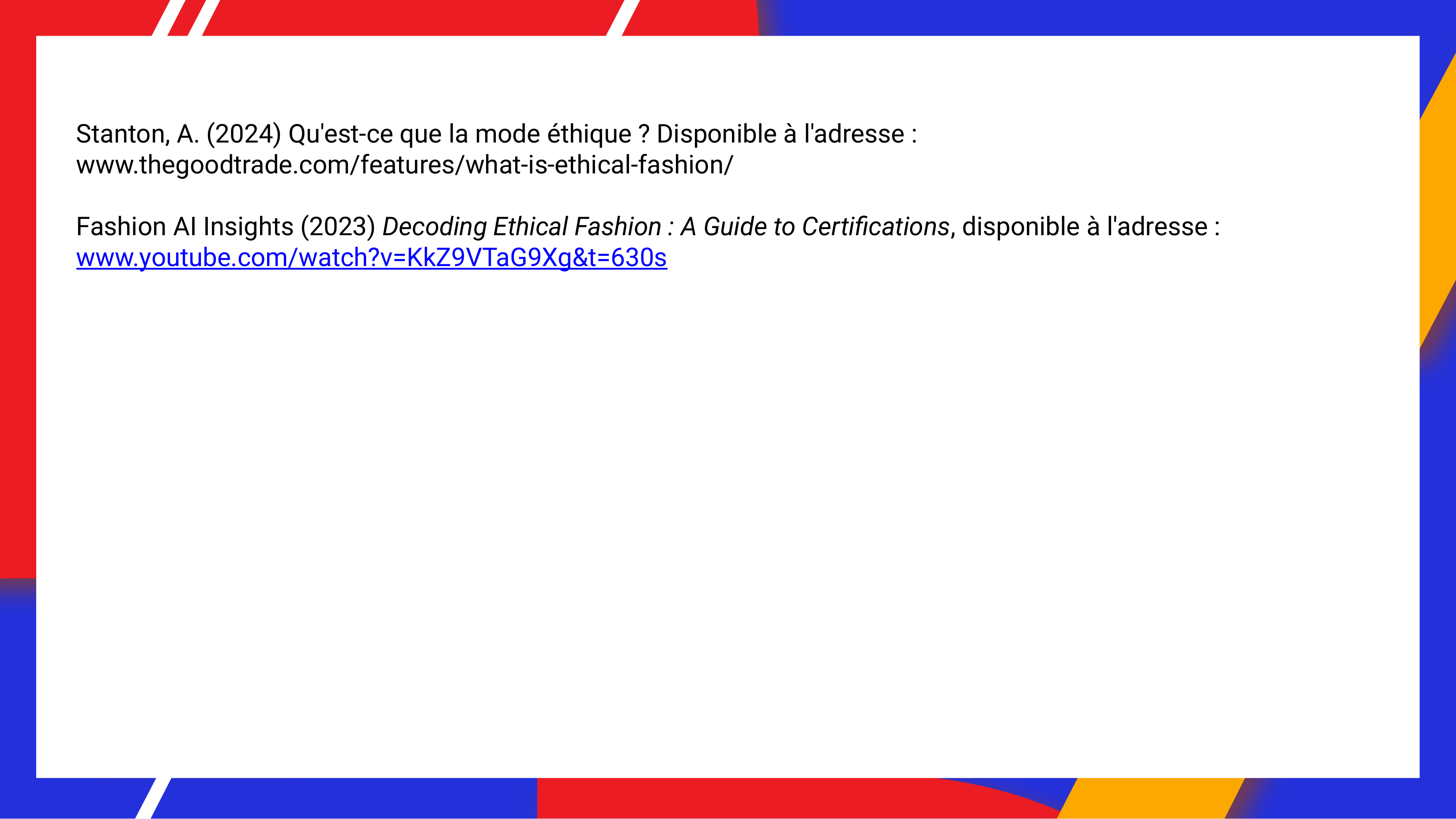

Stanton, A. (2024) Qu'est-ce que la mode éthique ? Disponible à l'adresse : www.thegoodtrade.com/features/what-is-ethical-fashion/

Fashion AI Insights (2023) Decoding Ethical Fashion : A Guide to Certifications, disponible à l'adresse : www.youtube.com/watch?v=KkZ9VTaG9Xg&t=630s